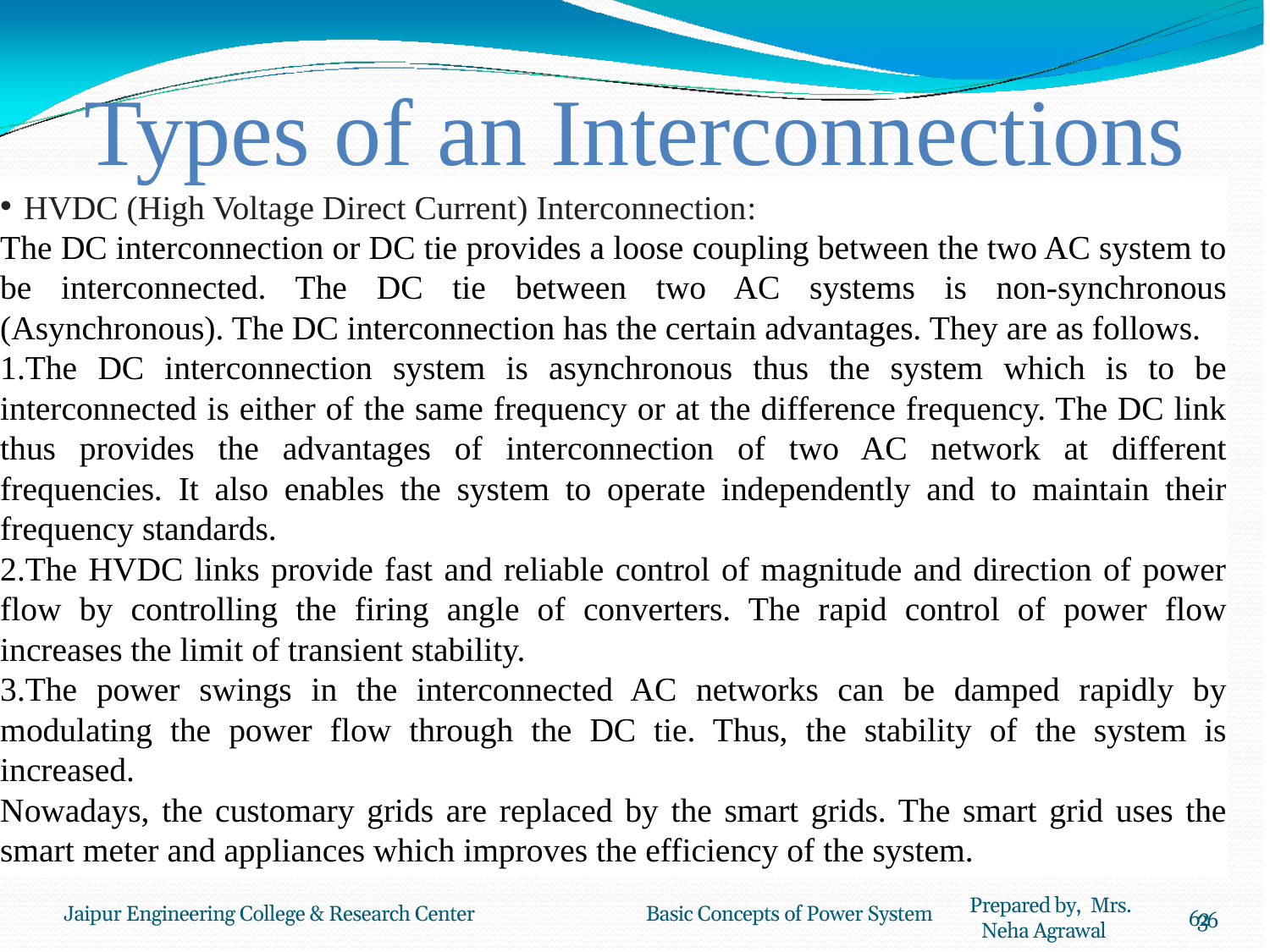

Types of an Interconnections
HVDC (High Voltage Direct Current) Interconnection:
The DC interconnection or DC tie provides a loose coupling between the two AC system to be interconnected. The DC tie between two AC systems is non-synchronous (Asynchronous). The DC interconnection has the certain advantages. They are as follows.
The DC interconnection system is asynchronous thus the system which is to be interconnected is either of the same frequency or at the difference frequency. The DC link thus provides the advantages of interconnection of two AC network at different frequencies. It also enables the system to operate independently and to maintain their frequency standards.
The HVDC links provide fast and reliable control of magnitude and direction of power flow by controlling the firing angle of converters. The rapid control of power flow increases the limit of transient stability.
The power swings in the interconnected AC networks can be damped rapidly by modulating the power flow through the DC tie. Thus, the stability of the system is increased.
Nowadays, the customary grids are replaced by the smart grids. The smart grid uses the smart meter and appliances which improves the efficiency of the system.

Prepared by,  Mrs. Neha Agrawal
Jaipur Engineering College & Research Center	Basic Concepts of Power System
36
62